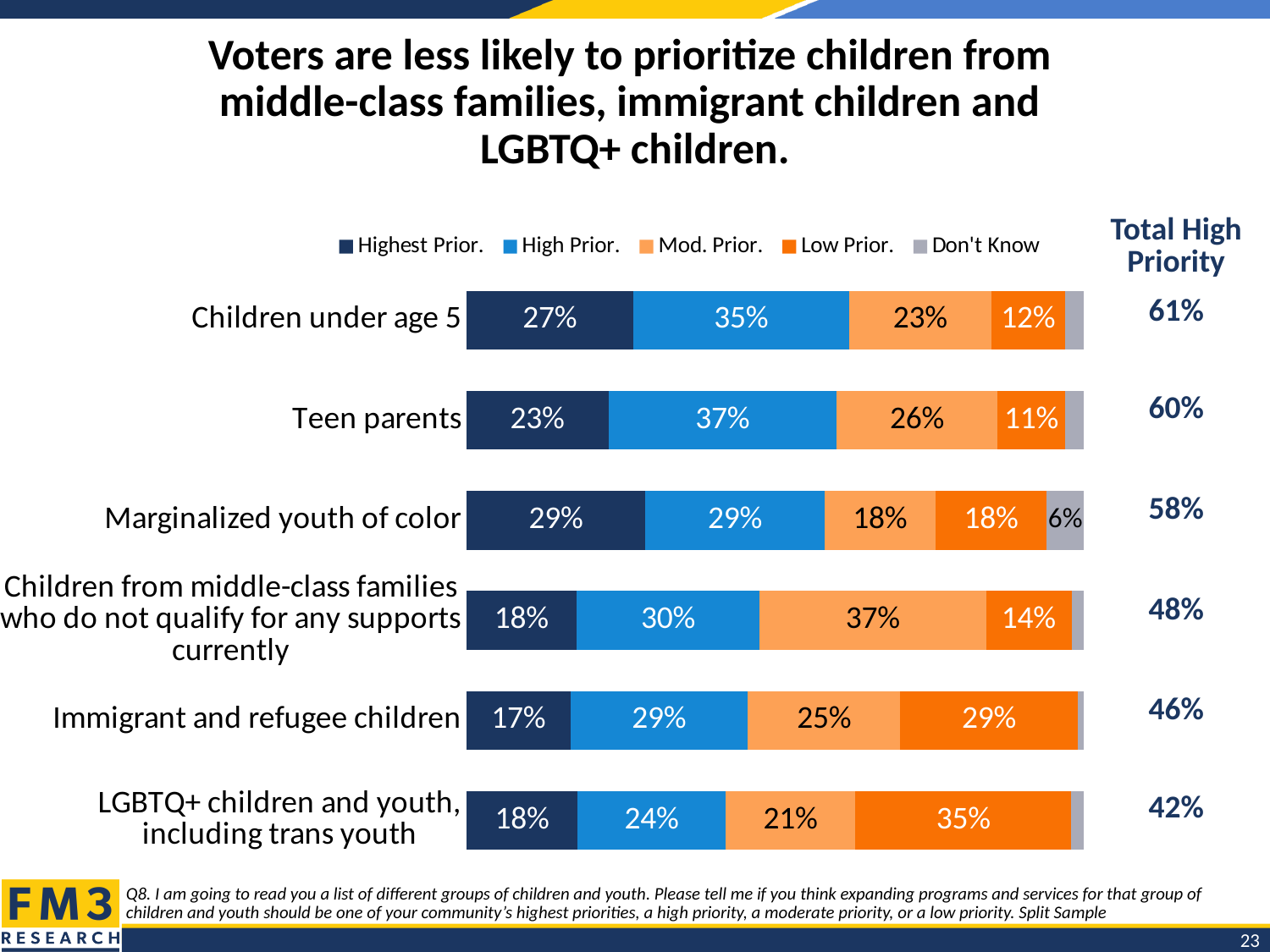

# Voters are less likely to prioritize children from middle-class families, immigrant children and LGBTQ+ children.

### Chart

| Category | Highest Prior. | High Prior. | Mod. Prior. | Low Prior. | Don't Know |
|---|---|---|---|---|---|
| Children under age 5 | 0.27 | 0.35 | 0.23 | 0.12 | 0.03 |
| Teen parents | 0.23 | 0.37 | 0.26 | 0.11 | 0.03 |
| Marginalized youth of color | 0.29 | 0.29 | 0.18 | 0.18 | 0.06 |
| Children from middle-class families who do not qualify for any supports currently | 0.18 | 0.3 | 0.37 | 0.14 | 0.02 |
| Immigrant and refugee children | 0.17 | 0.29 | 0.25 | 0.29 | 0.01 |
| LGBTQ+ children and youth, including trans youth | 0.18 | 0.24 | 0.21 | 0.35 | 0.02 |
| Total High Priority |
| --- |
| 61% |
| 60% |
| 58% |
| 48% |
| 46% |
| 42% |
Q8. I am going to read you a list of different groups of children and youth. Please tell me if you think expanding programs and services for that group of children and youth should be one of your community’s highest priorities, a high priority, a moderate priority, or a low priority. Split Sample